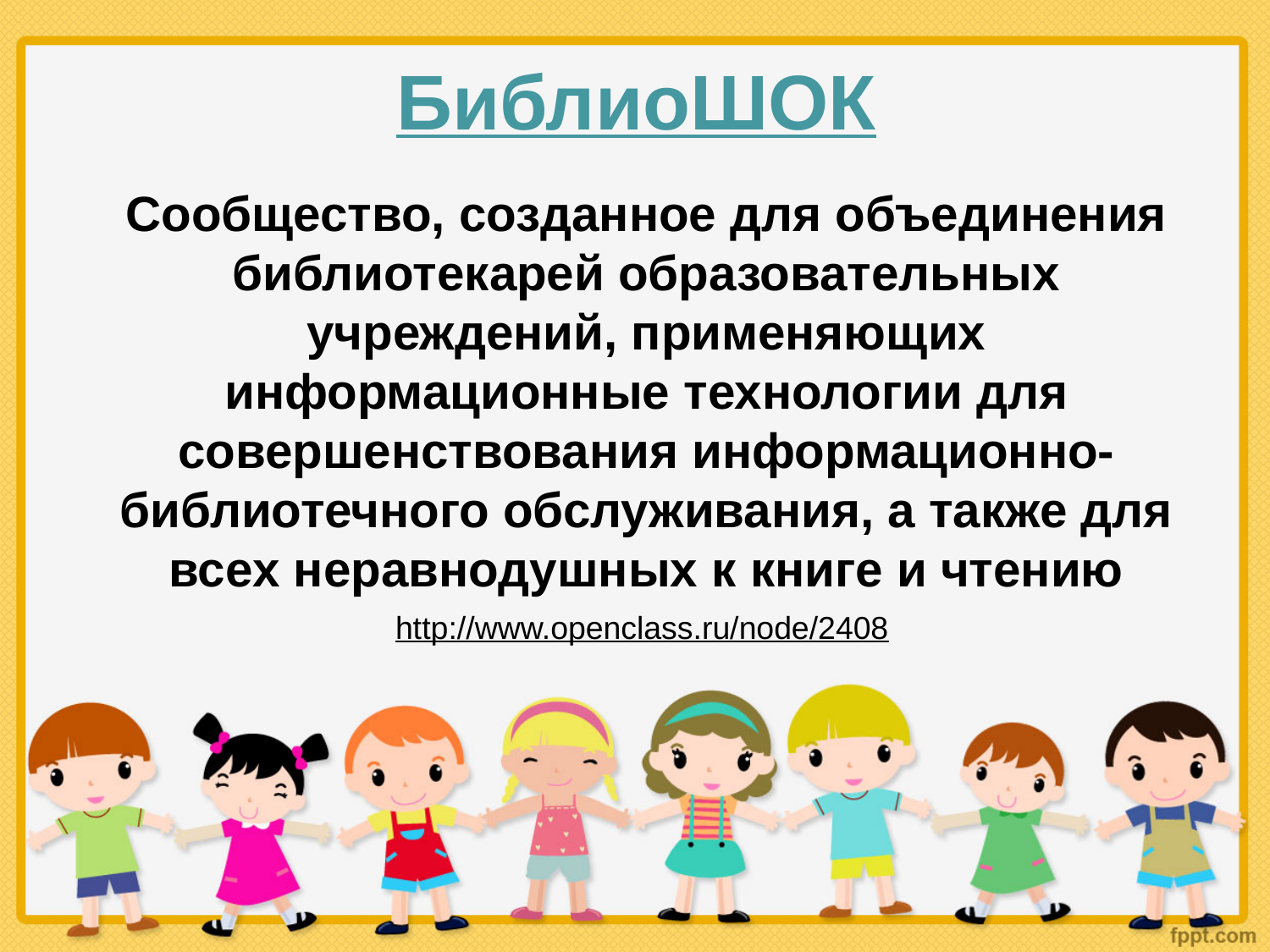

# БиблиоШОК
Сообщество, созданное для объединения библиотекарей образовательных учреждений, применяющих информационные технологии для совершенствования информационно-библиотечного обслуживания, а также для всех неравнодушных к книге и чтению

http://www.openclass.ru/node/2408